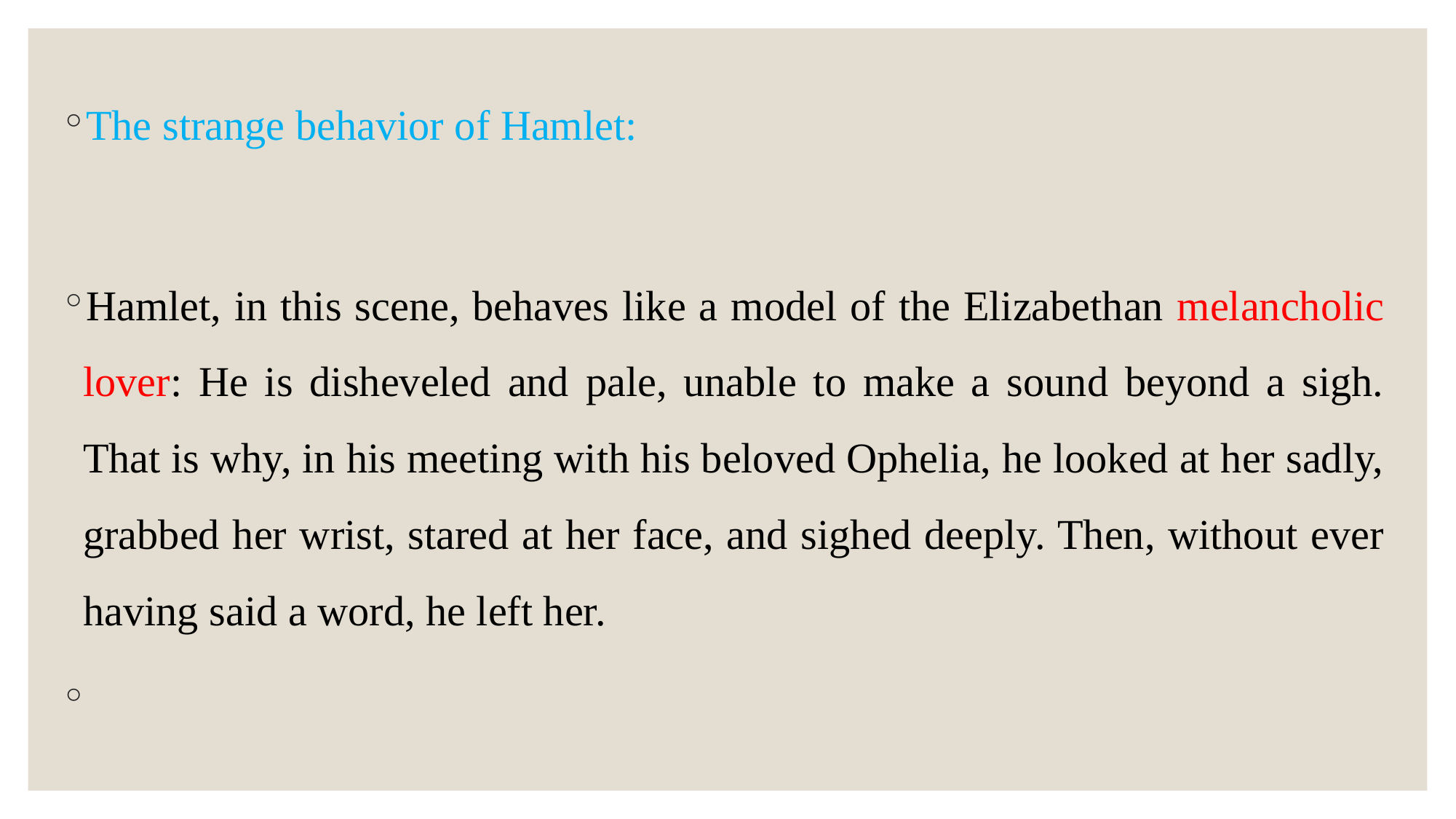

The strange behavior of Hamlet:

Hamlet, in this scene, behaves like a model of the Elizabethan melancholic lover: He is disheveled and pale, unable to make a sound beyond a sigh. That is why, in his meeting with his beloved Ophelia, he looked at her sadly, grabbed her wrist, stared at her face, and sighed deeply. Then, without ever having said a word, he left her.